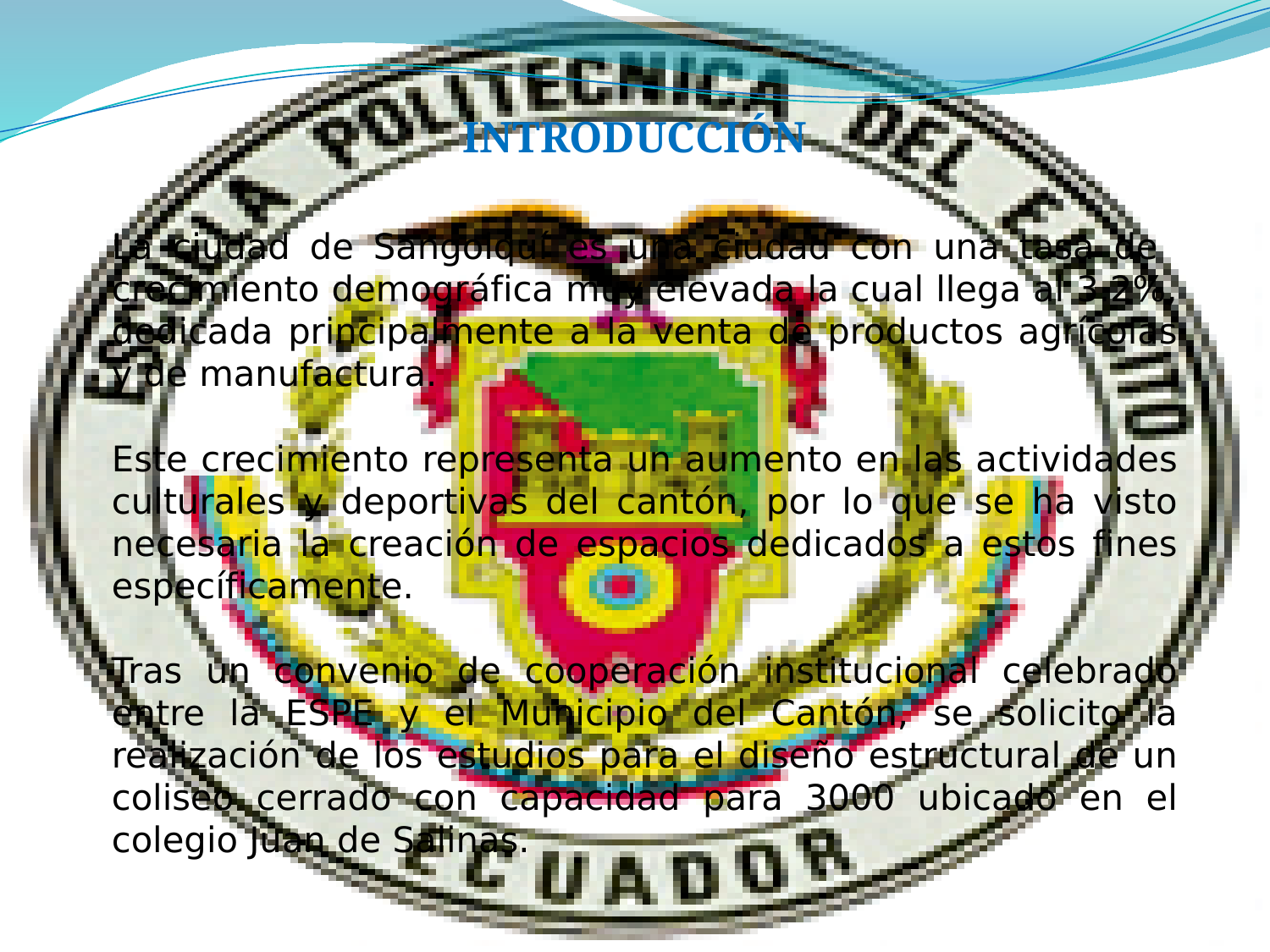

INTRODUCCIÓN
La ciudad de Sangolquí es una ciudad con una tasa de  crecimiento demográfica muy elevada la cual llega al 3.2%, dedicada principalmente a la venta de productos agrícolas y de manufactura.

Este crecimiento representa un aumento en las actividades culturales y deportivas del cantón, por lo que se ha visto necesaria la creación de espacios dedicados a estos fines específicamente.

Tras un convenio de cooperación institucional celebrado entre la ESPE y el Municipio del Cantón, se solicito la realización de los estudios para el diseño estructural de un coliseo cerrado con capacidad para 3000 ubicado en el colegio Juan de Salinas.